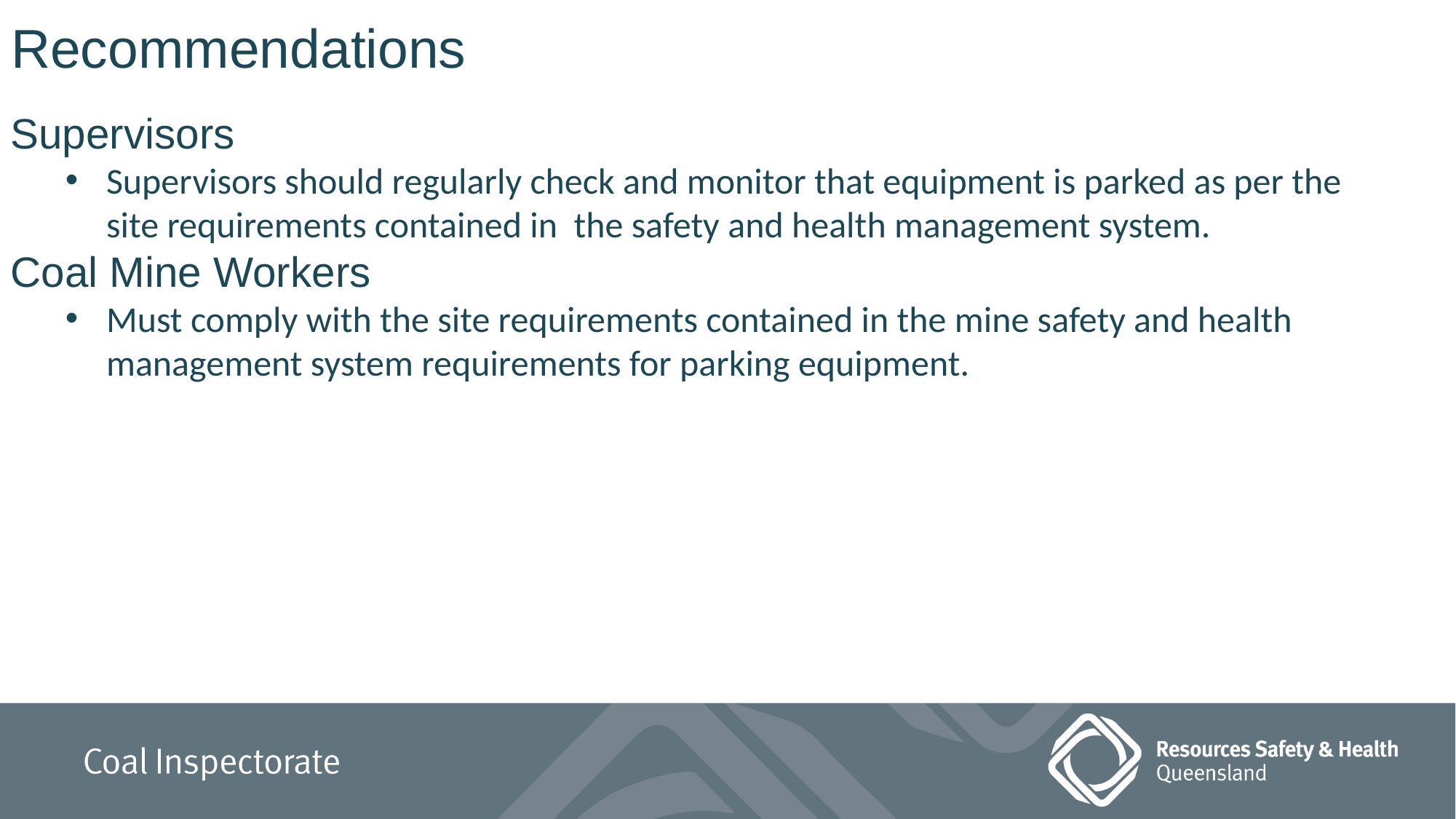

# Recommendations
Supervisors
Supervisors should regularly check and monitor that equipment is parked as per the site requirements contained in  the safety and health management system.
Coal Mine Workers
Must comply with the site requirements contained in the mine safety and health management system requirements for parking equipment.